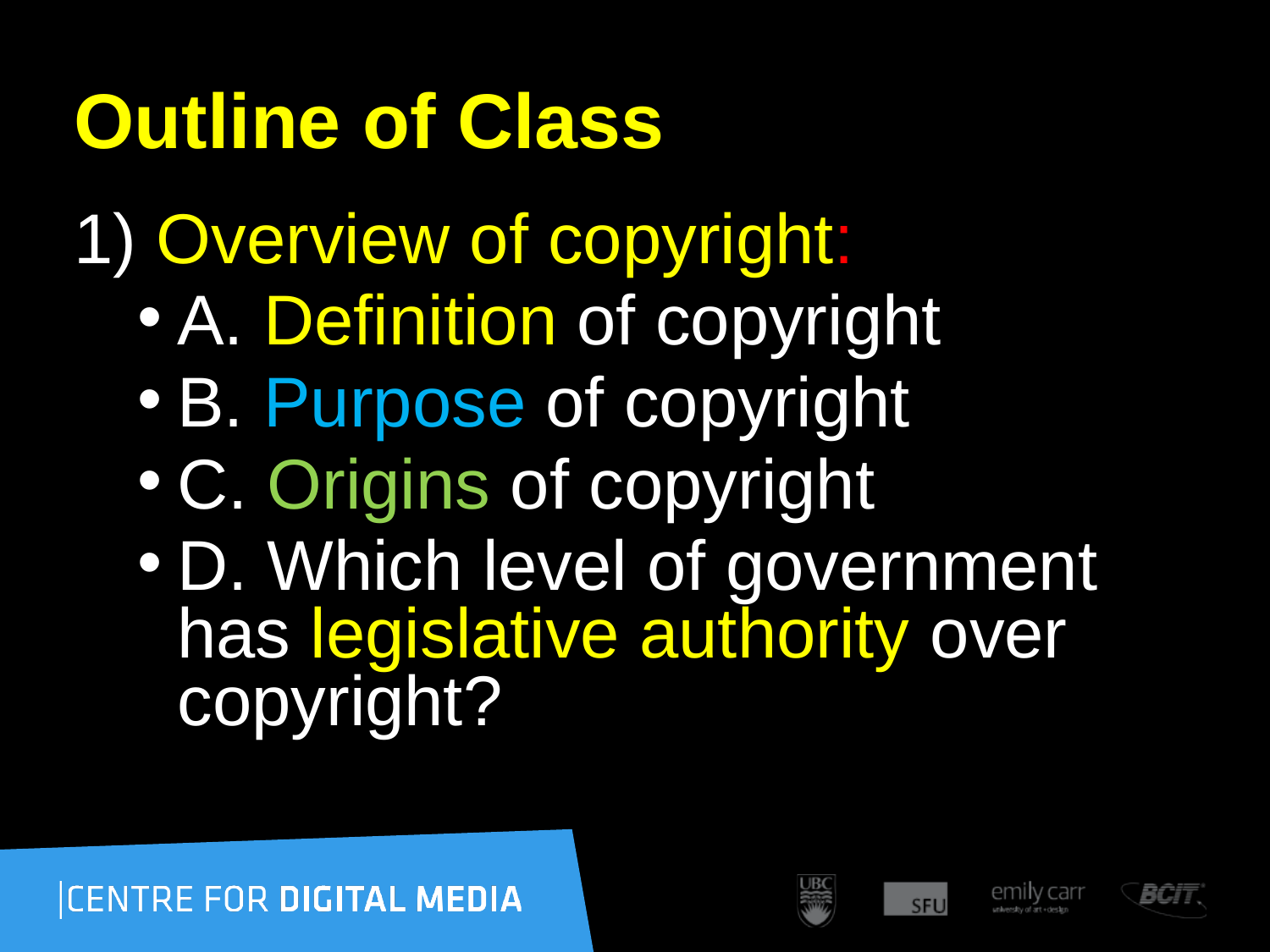

3
# Outline of Class
1) Overview of copyright:
A. Definition of copyright
B. Purpose of copyright
C. Origins of copyright
D. Which level of government has legislative authority over copyright?